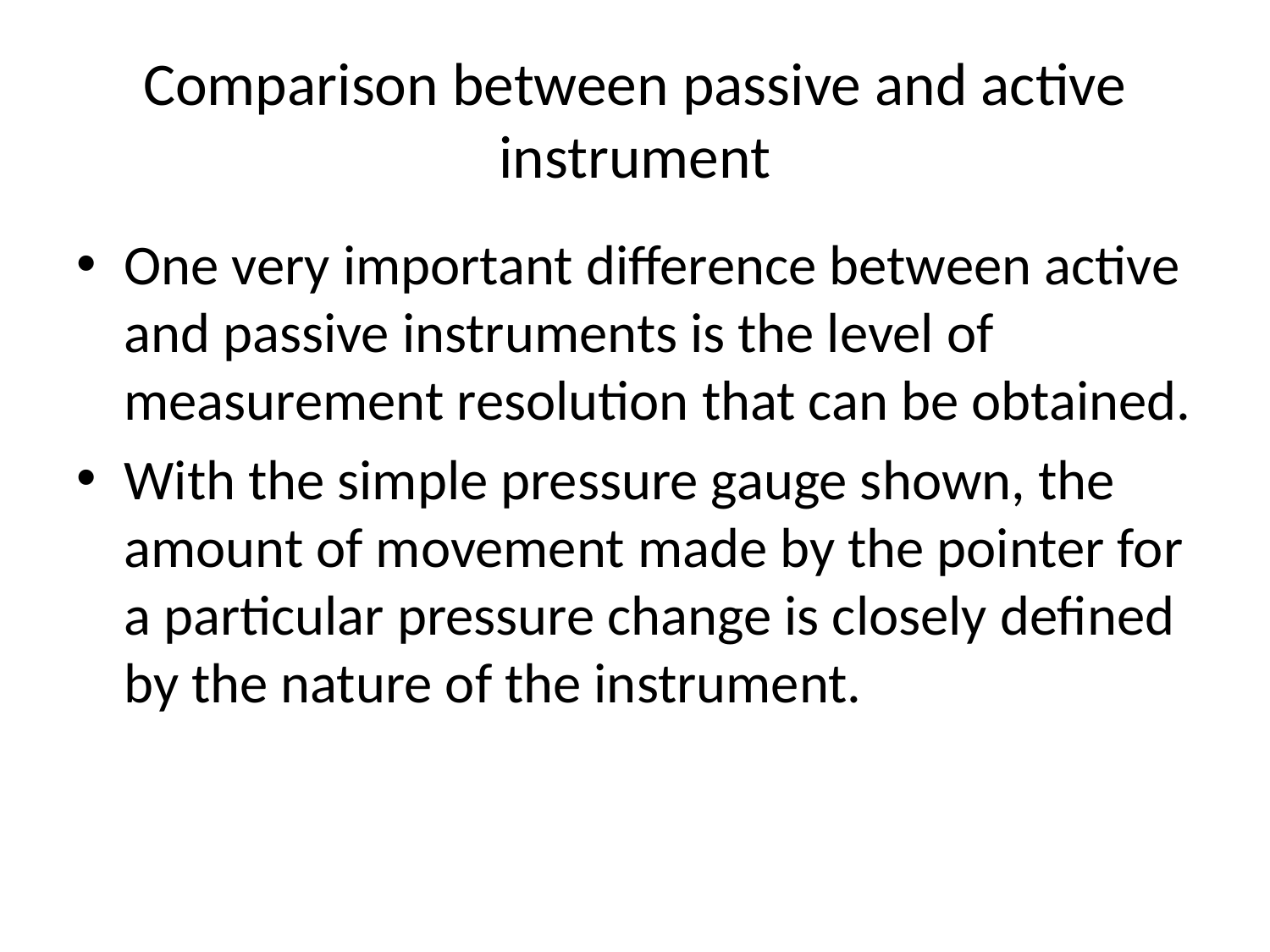

# Comparison between passive and active instrument
One very important difference between active and passive instruments is the level of measurement resolution that can be obtained.
With the simple pressure gauge shown, the amount of movement made by the pointer for a particular pressure change is closely defined by the nature of the instrument.